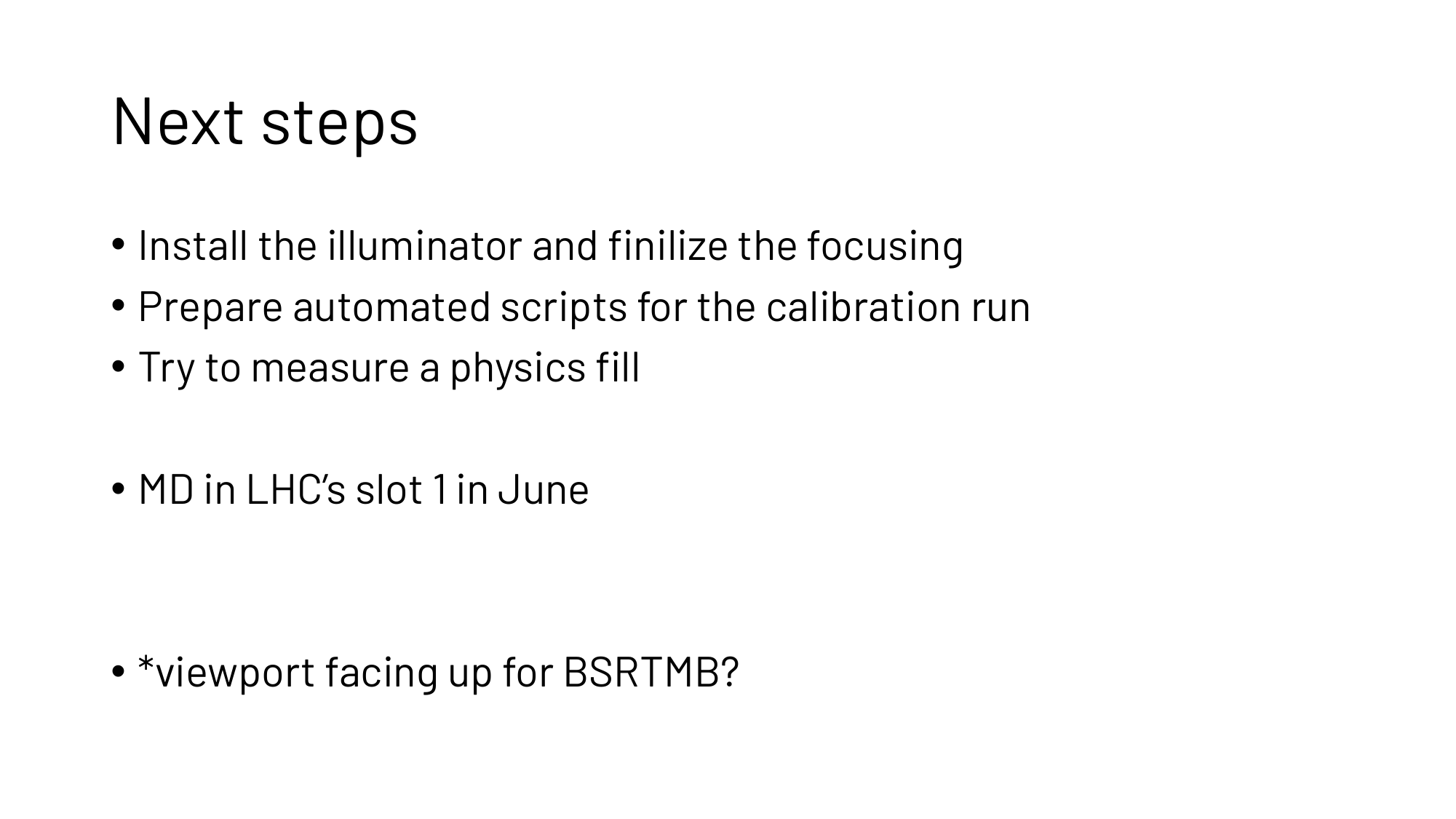

# Next steps
Install the illuminator and finilize the focusing
Prepare automated scripts for the calibration run
Try to measure a physics fill

MD in LHC’s slot 1 in June

*viewport facing up for BSRTMB?